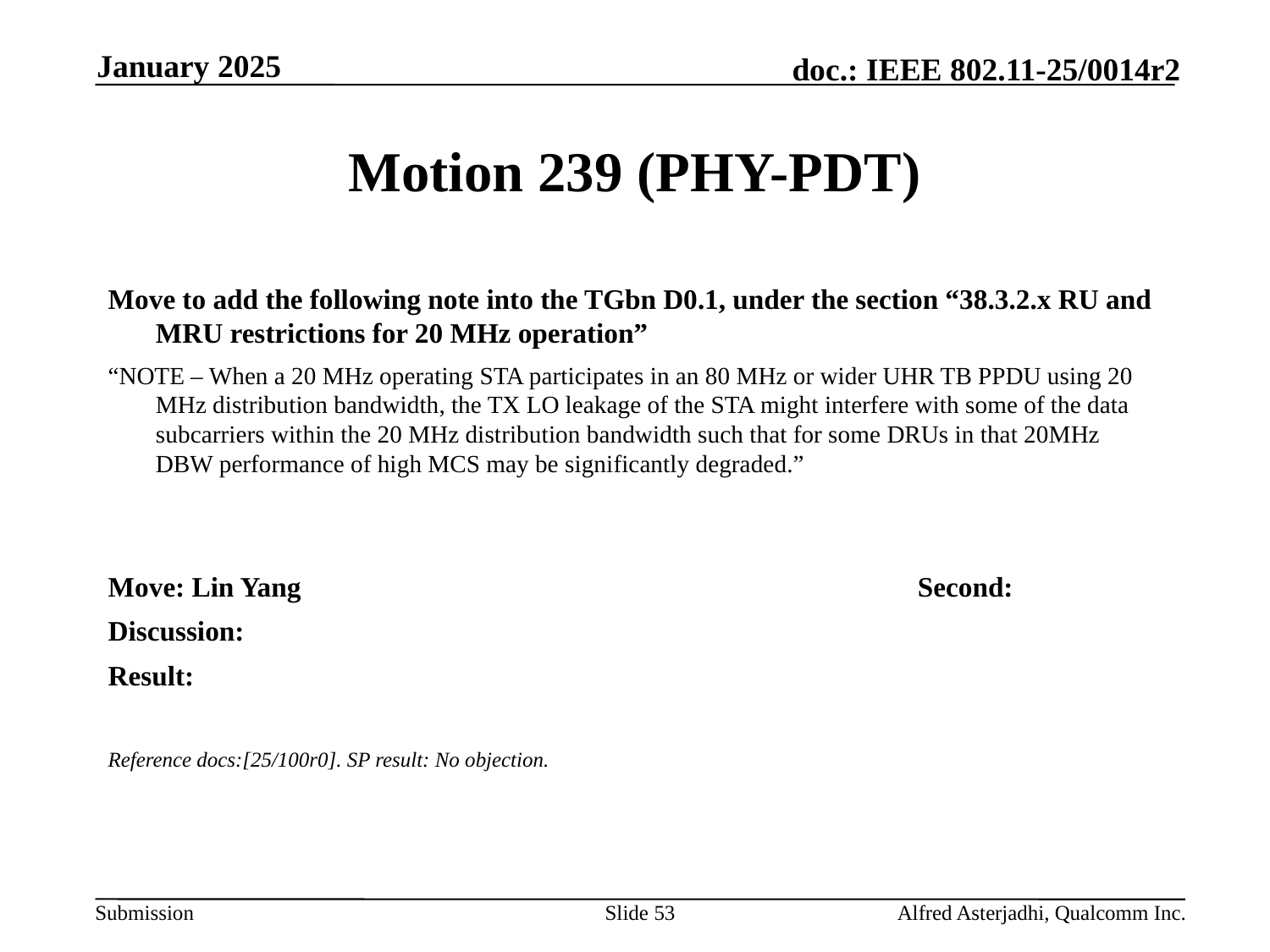

January 2025
# Motion 239 (PHY-PDT)
Move to add the following note into the TGbn D0.1, under the section “38.3.2.x RU and MRU restrictions for 20 MHz operation”
“NOTE – When a 20 MHz operating STA participates in an 80 MHz or wider UHR TB PPDU using 20 MHz distribution bandwidth, the TX LO leakage of the STA might interfere with some of the data subcarriers within the 20 MHz distribution bandwidth such that for some DRUs in that 20MHz DBW performance of high MCS may be significantly degraded.”

Move: Lin Yang					Second:
Discussion:
Result:

Reference docs:[25/100r0]. SP result: No objection.

Slide 53
Alfred Asterjadhi, Qualcomm Inc.